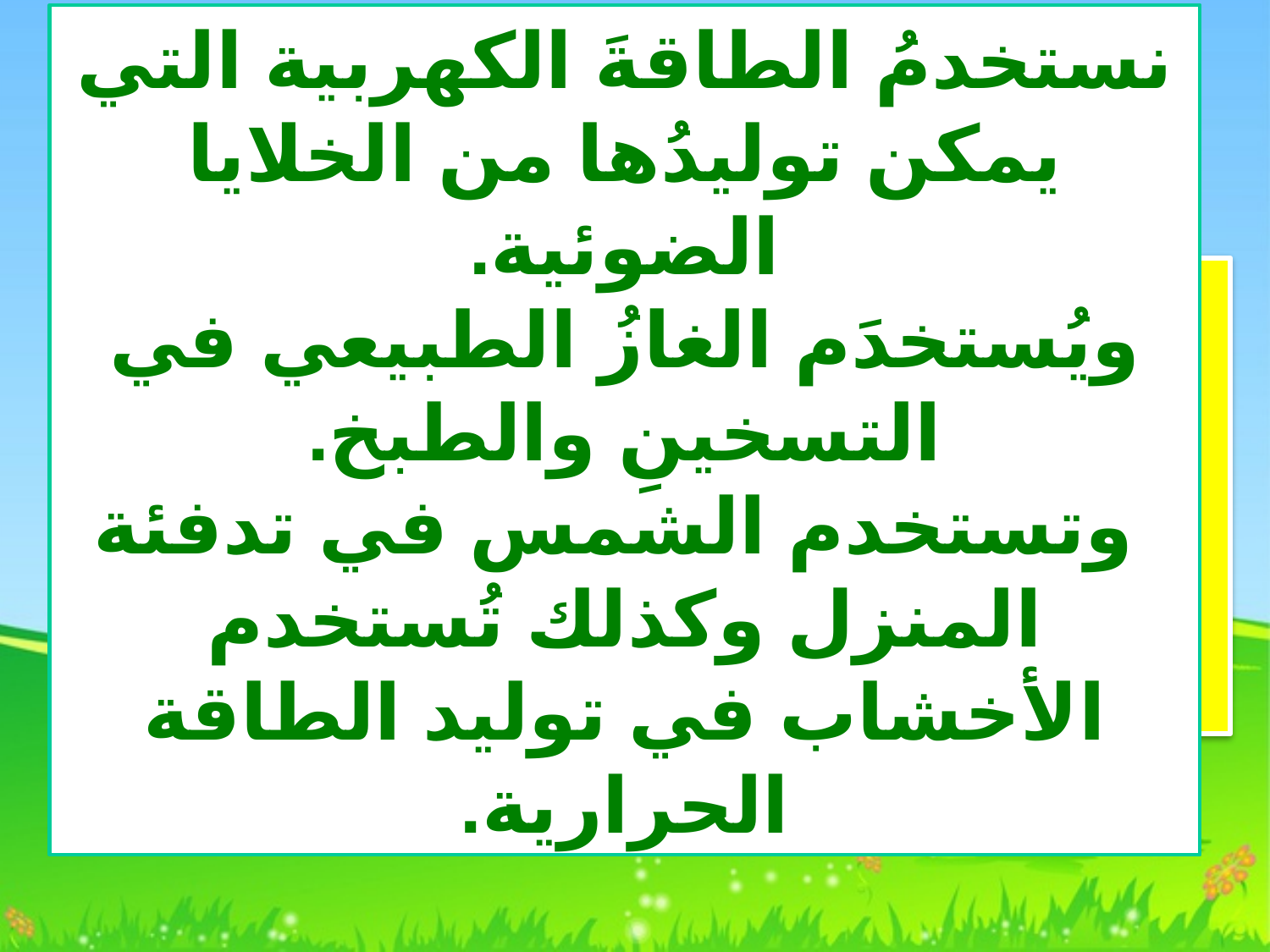

نستخدمُ الطاقةَ الكهربية التي يمكن توليدُها من الخلايا الضوئية.
ويُستخدَم الغازُ الطبيعي في التسخينِ والطبخ.
 وتستخدم الشمس في تدفئة المنزل وكذلك تُستخدم الأخشاب في توليد الطاقة الحرارية.